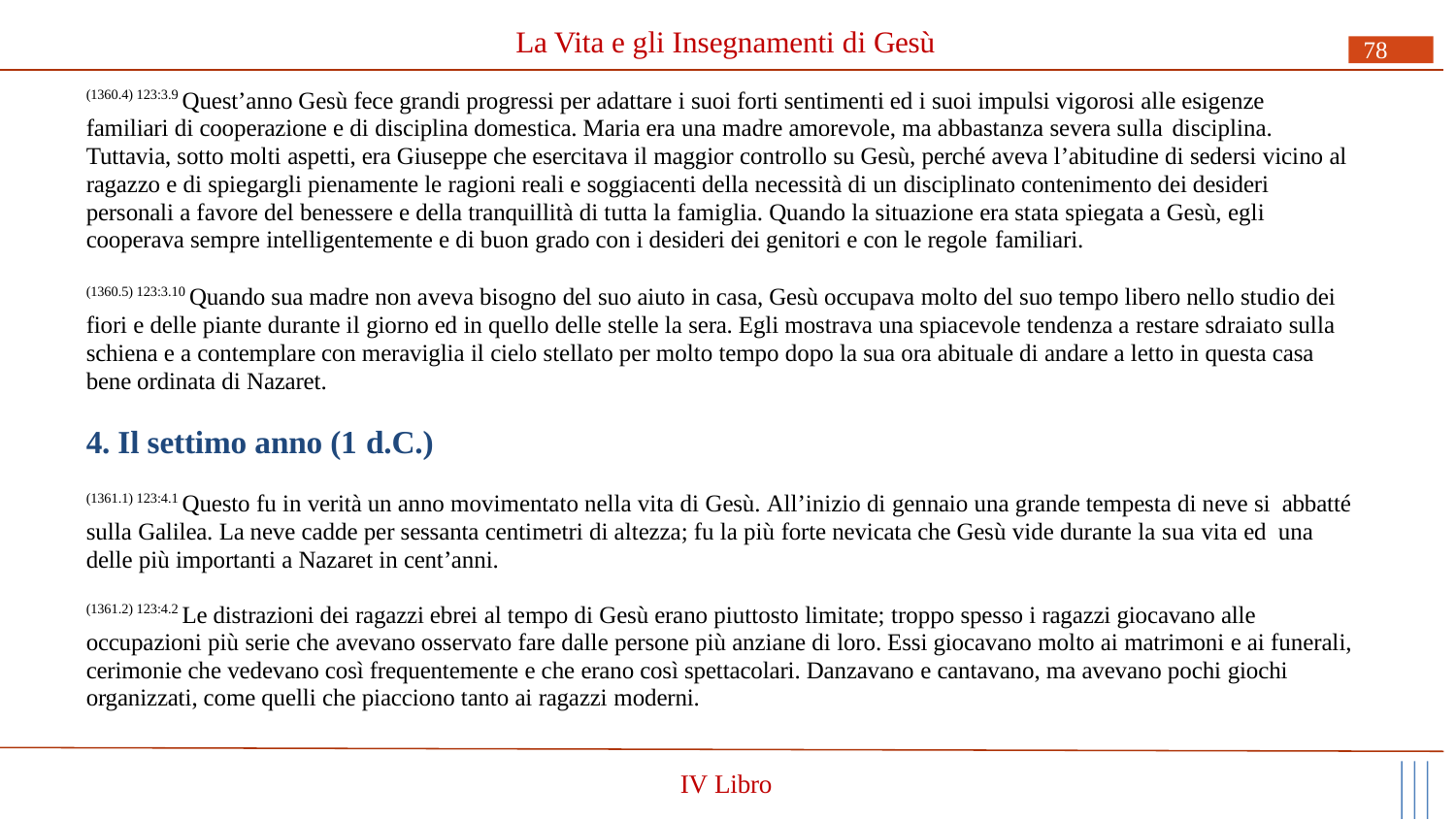

# La Vita e gli Insegnamenti di Gesù
78

(1360.4) 123:3.9 Quest’anno Gesù fece grandi progressi per adattare i suoi forti sentimenti ed i suoi impulsi vigorosi alle esigenze  familiari di cooperazione e di disciplina domestica. Maria era una madre amorevole, ma abbastanza severa sulla disciplina.
Tuttavia, sotto molti aspetti, era Giuseppe che esercitava il maggior controllo su Gesù, perché aveva l’abitudine di sedersi vicino al  ragazzo e di spiegargli pienamente le ragioni reali e soggiacenti della necessità di un disciplinato contenimento dei desideri  personali a favore del benessere e della tranquillità di tutta la famiglia. Quando la situazione era stata spiegata a Gesù, egli  cooperava sempre intelligentemente e di buon grado con i desideri dei genitori e con le regole familiari.

(1360.5) 123:3.10 Quando sua madre non aveva bisogno del suo aiuto in casa, Gesù occupava molto del suo tempo libero nello studio dei  fiori e delle piante durante il giorno ed in quello delle stelle la sera. Egli mostrava una spiacevole tendenza a restare sdraiato sulla  schiena e a contemplare con meraviglia il cielo stellato per molto tempo dopo la sua ora abituale di andare a letto in questa casa  bene ordinata di Nazaret.

4. Il settimo anno (1 d.C.)
(1361.1) 123:4.1 Questo fu in verità un anno movimentato nella vita di Gesù. All’inizio di gennaio una grande tempesta di neve si  abbatté sulla Galilea. La neve cadde per sessanta centimetri di altezza; fu la più forte nevicata che Gesù vide durante la sua vita ed  una delle più importanti a Nazaret in cent’anni.

(1361.2) 123:4.2 Le distrazioni dei ragazzi ebrei al tempo di Gesù erano piuttosto limitate; troppo spesso i ragazzi giocavano alle  occupazioni più serie che avevano osservato fare dalle persone più anziane di loro. Essi giocavano molto ai matrimoni e ai funerali,  cerimonie che vedevano così frequentemente e che erano così spettacolari. Danzavano e cantavano, ma avevano pochi giochi  organizzati, come quelli che piacciono tanto ai ragazzi moderni.

IV Libro